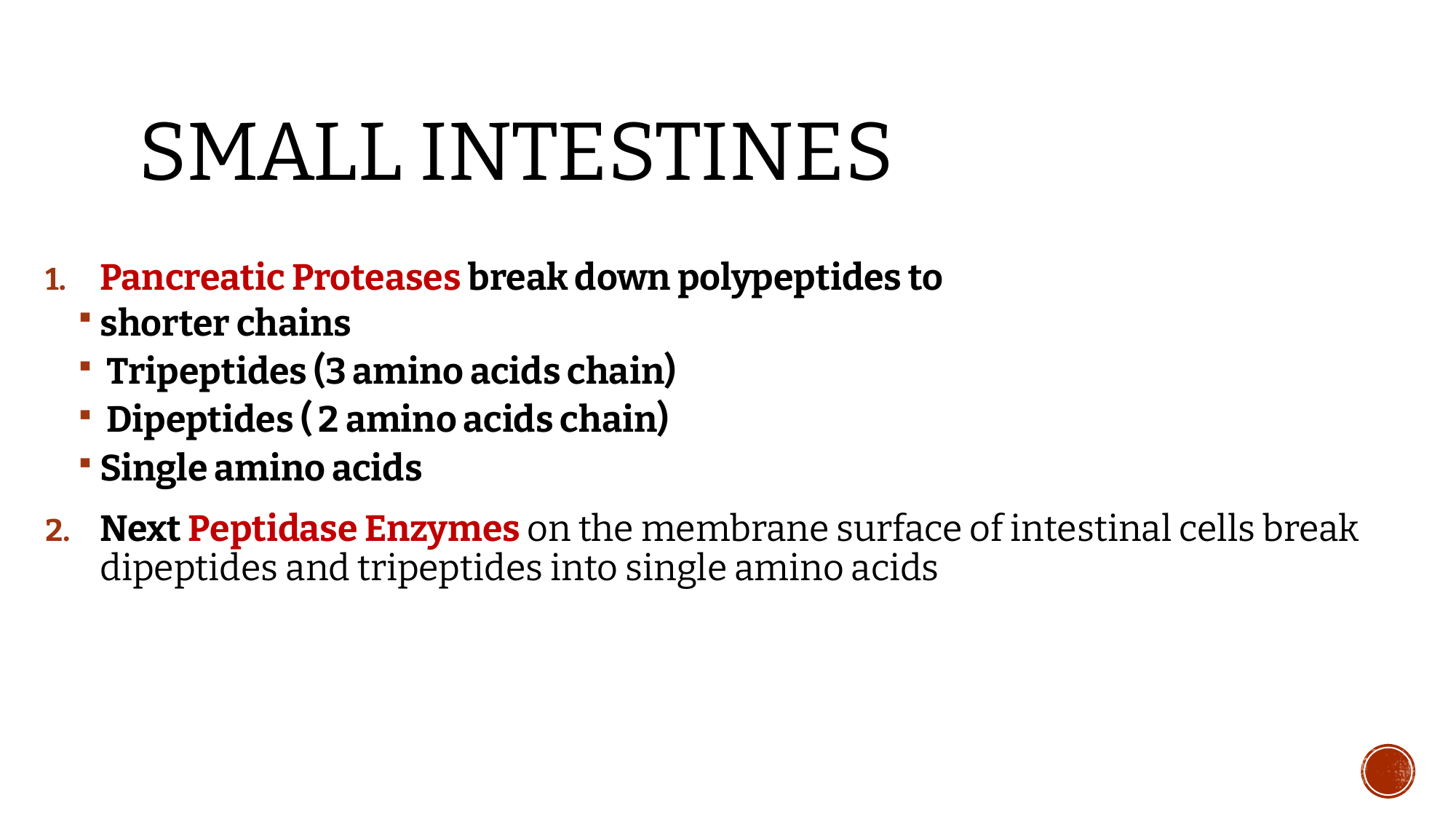

# Small intestines
Pancreatic Proteases break down polypeptides to
shorter chains
 Tripeptides (3 amino acids chain)
 Dipeptides ( 2 amino acids chain)
Single amino acids
Next Peptidase Enzymes on the membrane surface of intestinal cells break  dipeptides and tripeptides into single amino acids